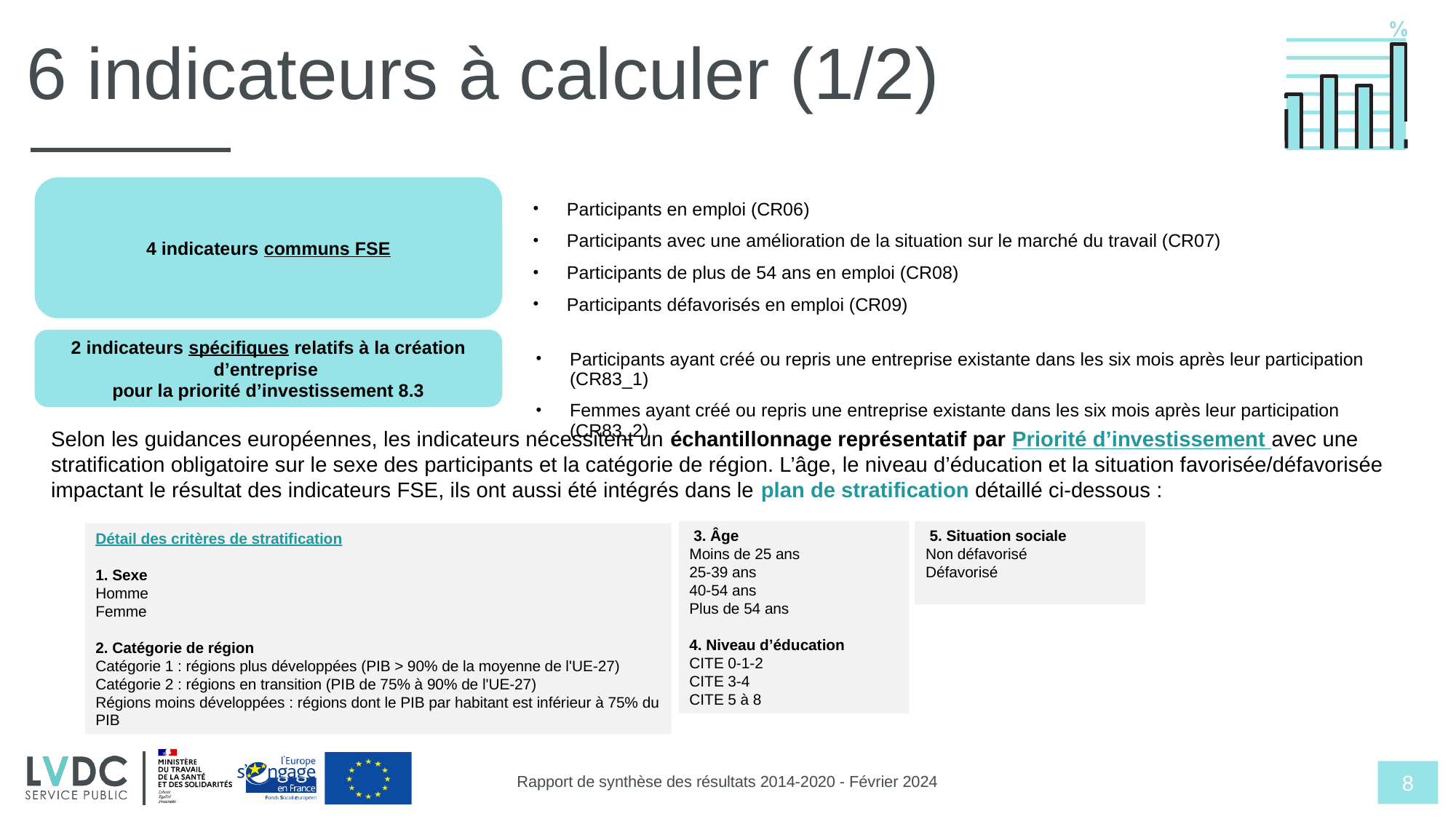

6 indicateurs à calculer (1/2)

Participants en emploi (CR06)
Participants avec une amélioration de la situation sur le marché du travail (CR07)
Participants de plus de 54 ans en emploi (CR08)
Participants défavorisés en emploi (CR09)
4 indicateurs communs FSE

Participants ayant créé ou repris une entreprise existante dans les six mois après leur participation (CR83_1)
Femmes ayant créé ou repris une entreprise existante dans les six mois après leur participation (CR83_2)
2 indicateurs spécifiques relatifs à la création d’entreprise
pour la priorité d’investissement 8.3
Selon les guidances européennes, les indicateurs nécessitent un échantillonnage représentatif par Priorité d’investissement avec une stratification obligatoire sur le sexe des participants et la catégorie de région. L’âge, le niveau d’éducation et la situation favorisée/défavorisée impactant le résultat des indicateurs FSE, ils ont aussi été intégrés dans le plan de stratification détaillé ci-dessous :
 3. Âge
Moins de 25 ans
25-39 ans
40-54 ans
Plus de 54 ans

4. Niveau d’éducation
CITE 0-1-2
CITE 3-4
CITE 5 à 8
 5. Situation sociale
Non défavorisé
Défavorisé

Détail des critères de stratification

1. Sexe
Homme
Femme

2. Catégorie de région
Catégorie 1 : régions plus développées (PIB > 90% de la moyenne de l'UE-27)
Catégorie 2 : régions en transition (PIB de 75% à 90% de l'UE-27)
Régions moins développées : régions dont le PIB par habitant est inférieur à 75% du PIB